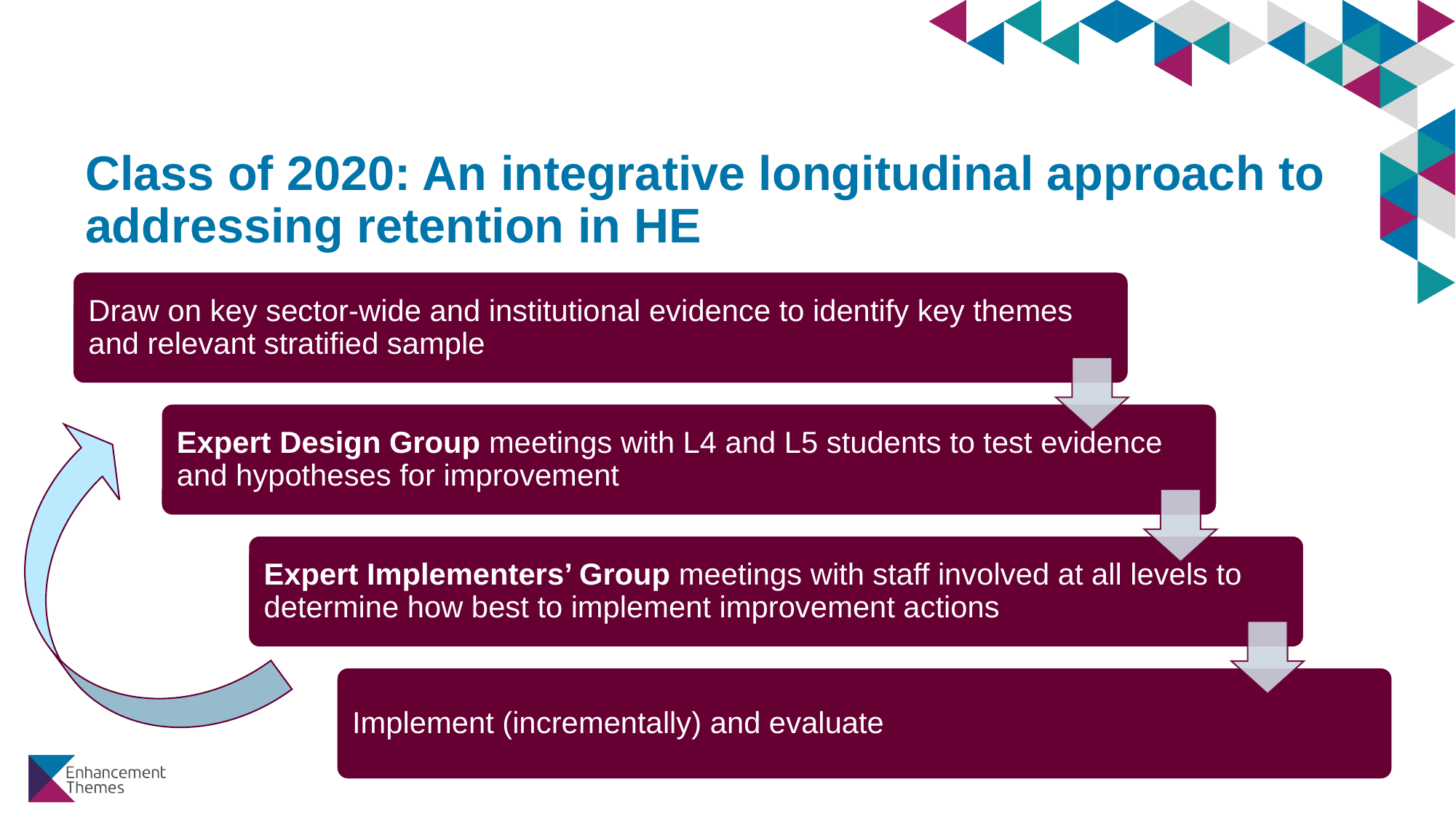

# Class of 2020: An integrative longitudinal approach to addressing retention in HE
Draw on key sector-wide and institutional evidence to identify key themes and relevant stratified sample
Expert Design Group meetings with L4 and L5 students to test evidence and hypotheses for improvement
Expert Implementers’ Group meetings with staff involved at all levels to determine how best to implement improvement actions
Implement (incrementally) and evaluate